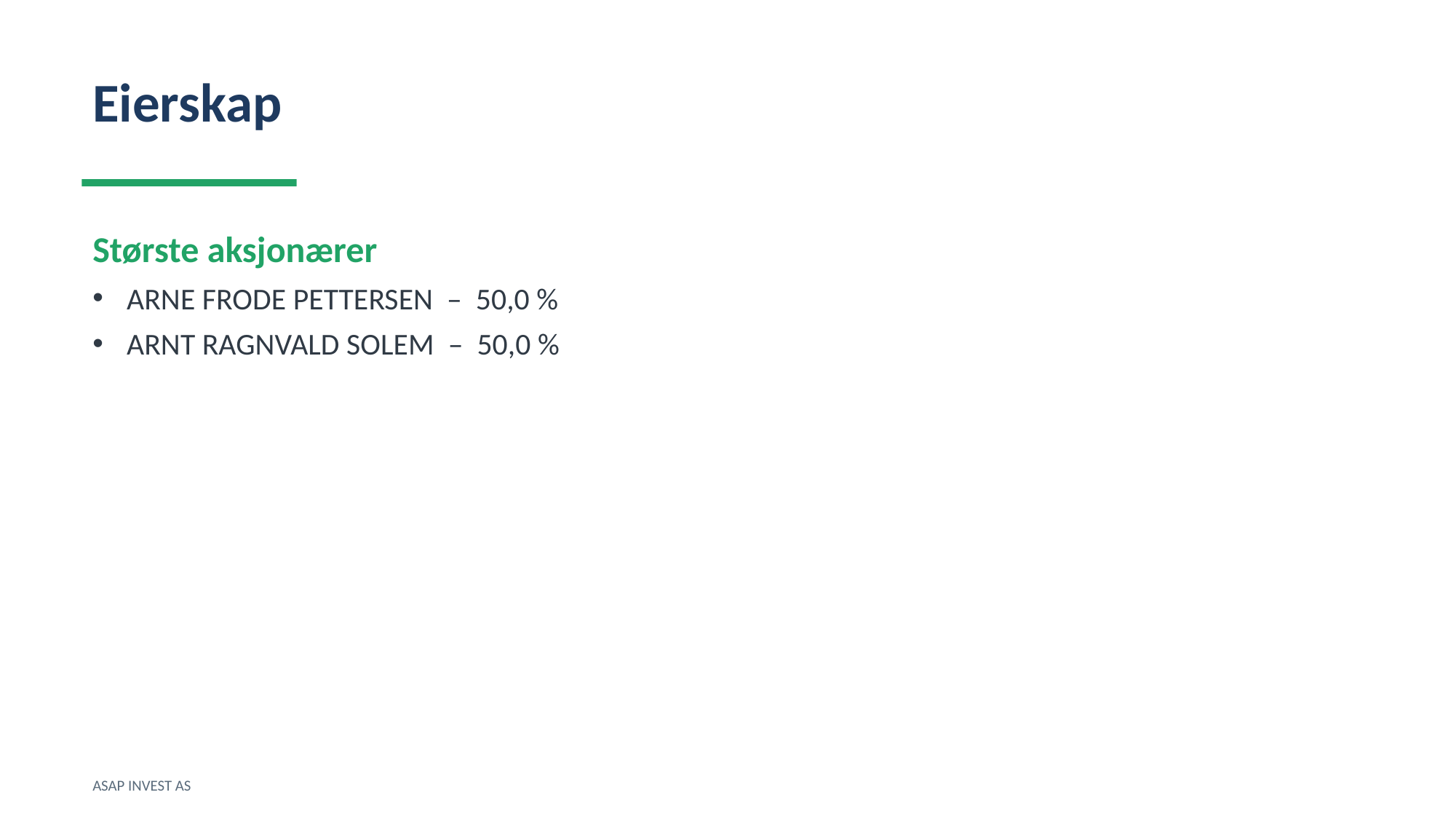

Eierskap

Største aksjonærer
ARNE FRODE PETTERSEN  –  50,0 %
ARNT RAGNVALD SOLEM  –  50,0 %
ASAP INVEST AS